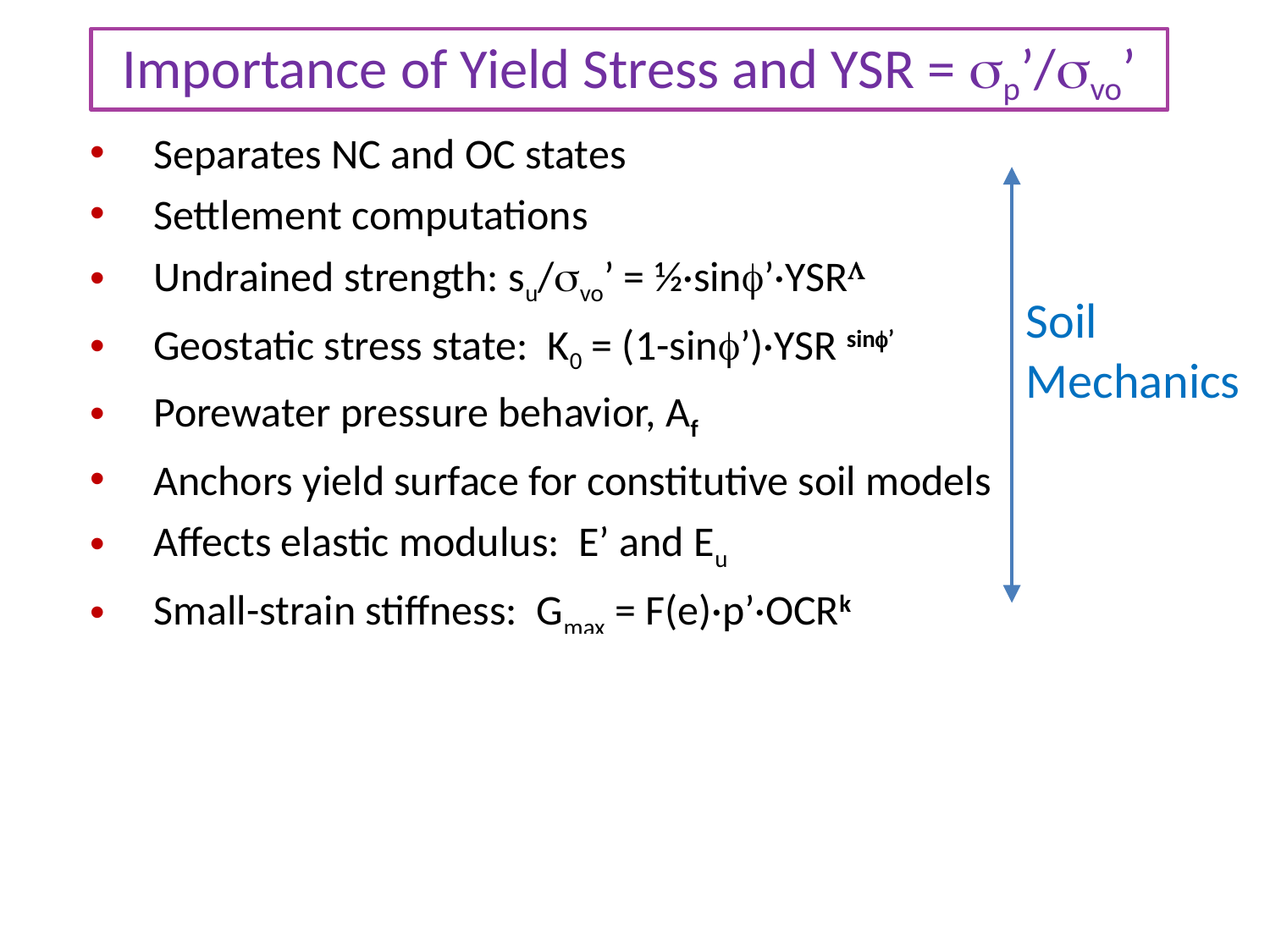

# Importance of Yield Stress and YSR = σp’/σvo’
Separates NC and OC states
Settlement computations
Undrained strength: su/σvo’ = ½·sinφ’·YSRΛ
Geostatic stress state:  K0 = (1-sinφ’)·YSR sinφ’
Porewater pressure behavior, Af
Anchors yield surface for constitutive soil models
Affects elastic modulus:  E’ and Eu
Small-strain stiffness:  Gmax = F(e)·p’·OCRk
Demarcates: contractive versus dilative behavior
Alternate to state parameter (ψ) for screening:
flow liquefaction
cyclic liquefaction
Soil
Mechanics

Soil
Dynamics